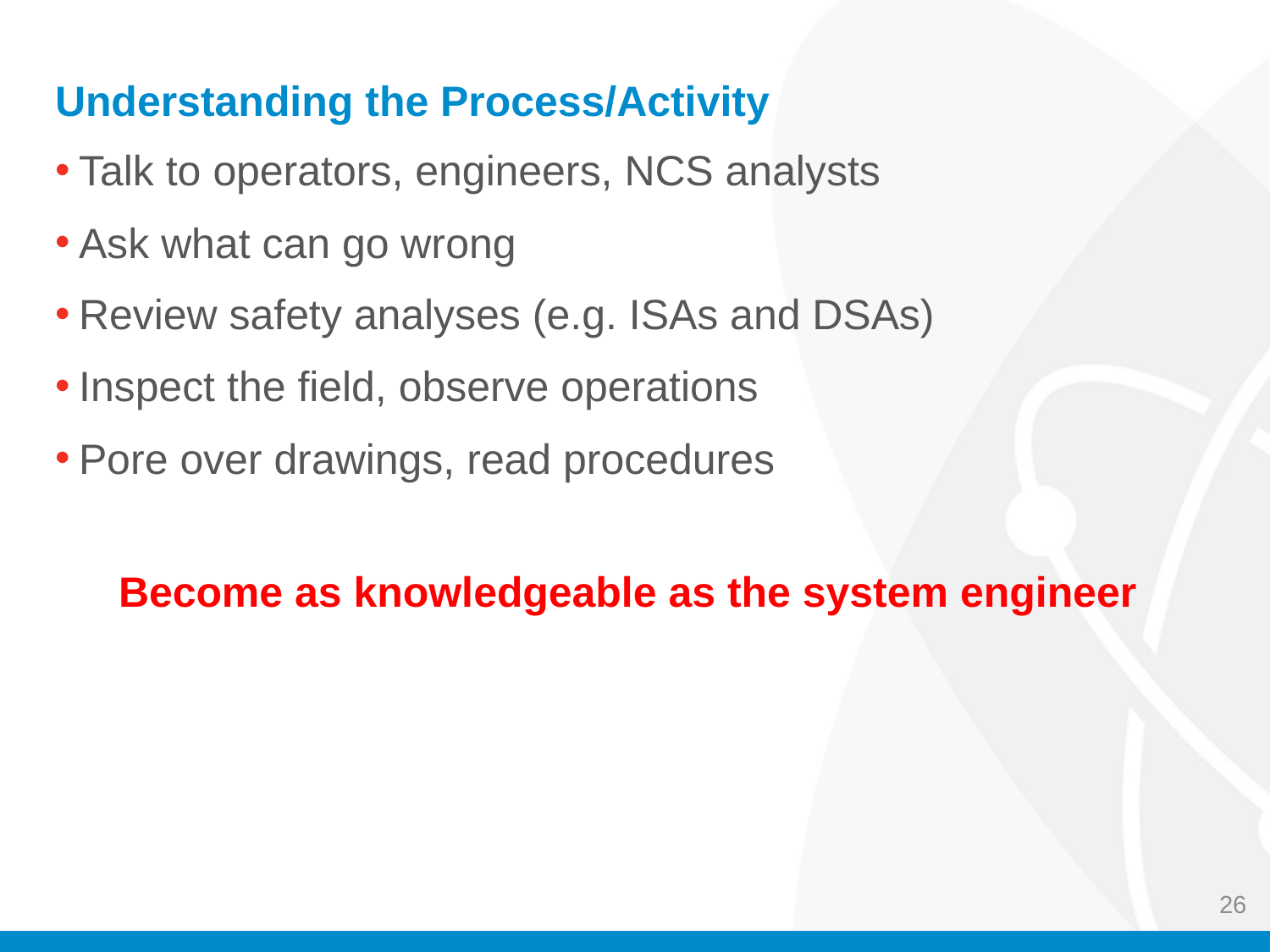

# Understanding the Process/Activity
Talk to operators, engineers, NCS analysts
Ask what can go wrong
Review safety analyses (e.g. ISAs and DSAs)
Inspect the field, observe operations
Pore over drawings, read procedures

Become as knowledgeable as the system engineer
26